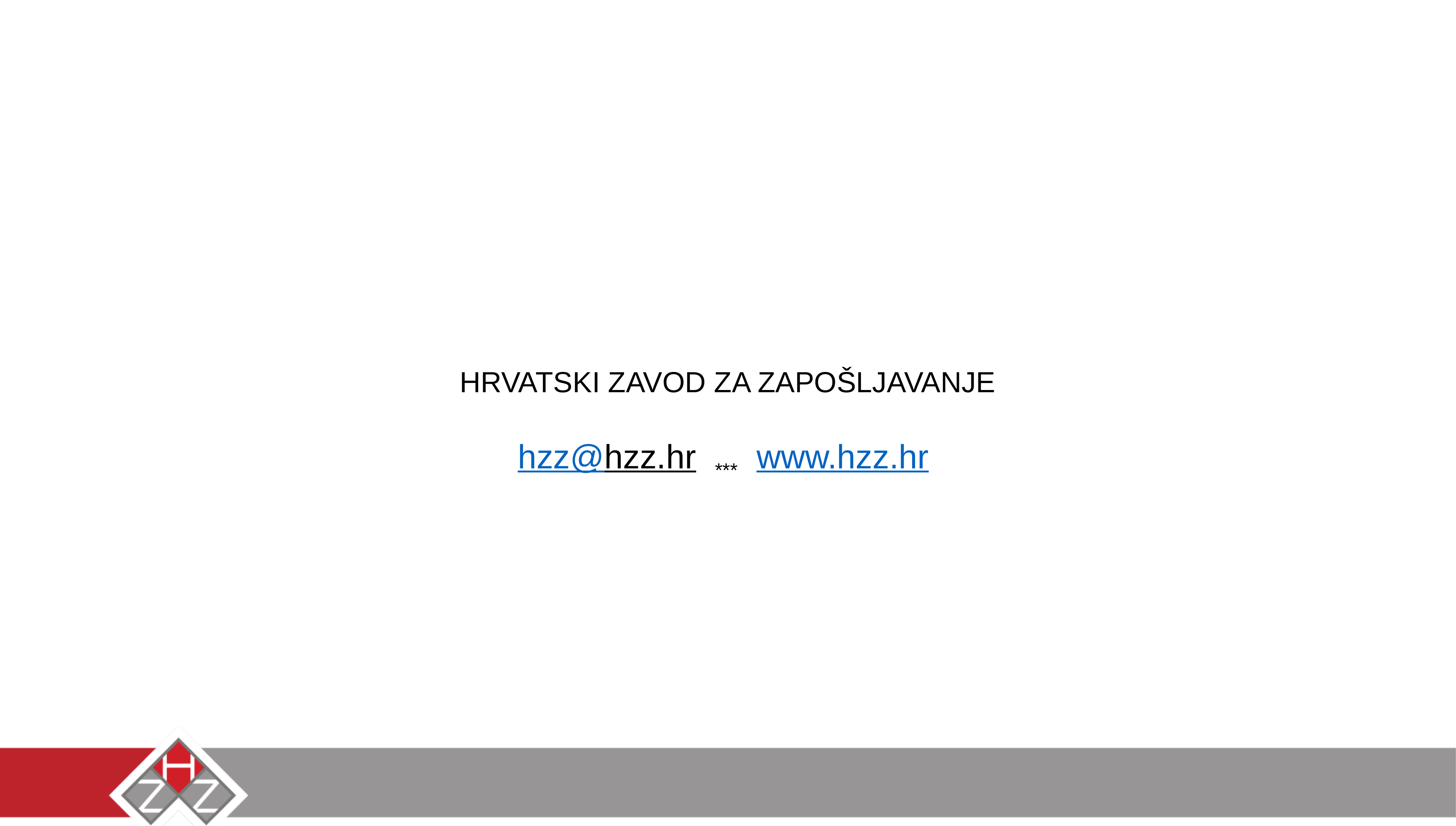

HRVATSKI ZAVOD ZA ZAPOŠLJAVANJE

hzz@hzz.hr  ***  www.hzz.hr